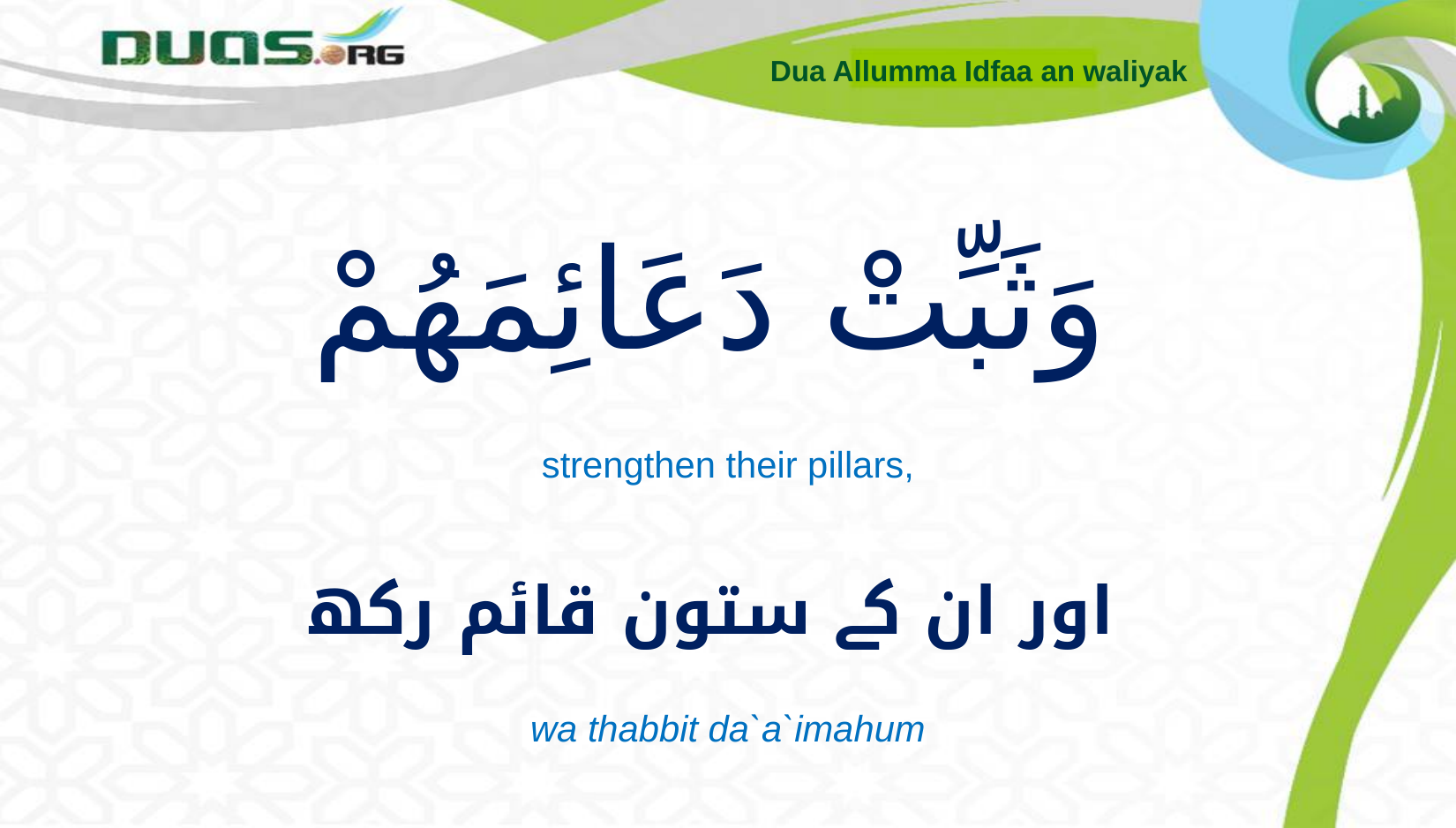

Dua Allumma Idfaa an waliyak
# وَثَبِّتْ دَعَائِمَهُمْ
strengthen their pillars,
اور ان کے ستون قائم رکھ
wa thabbit da`a`imahum